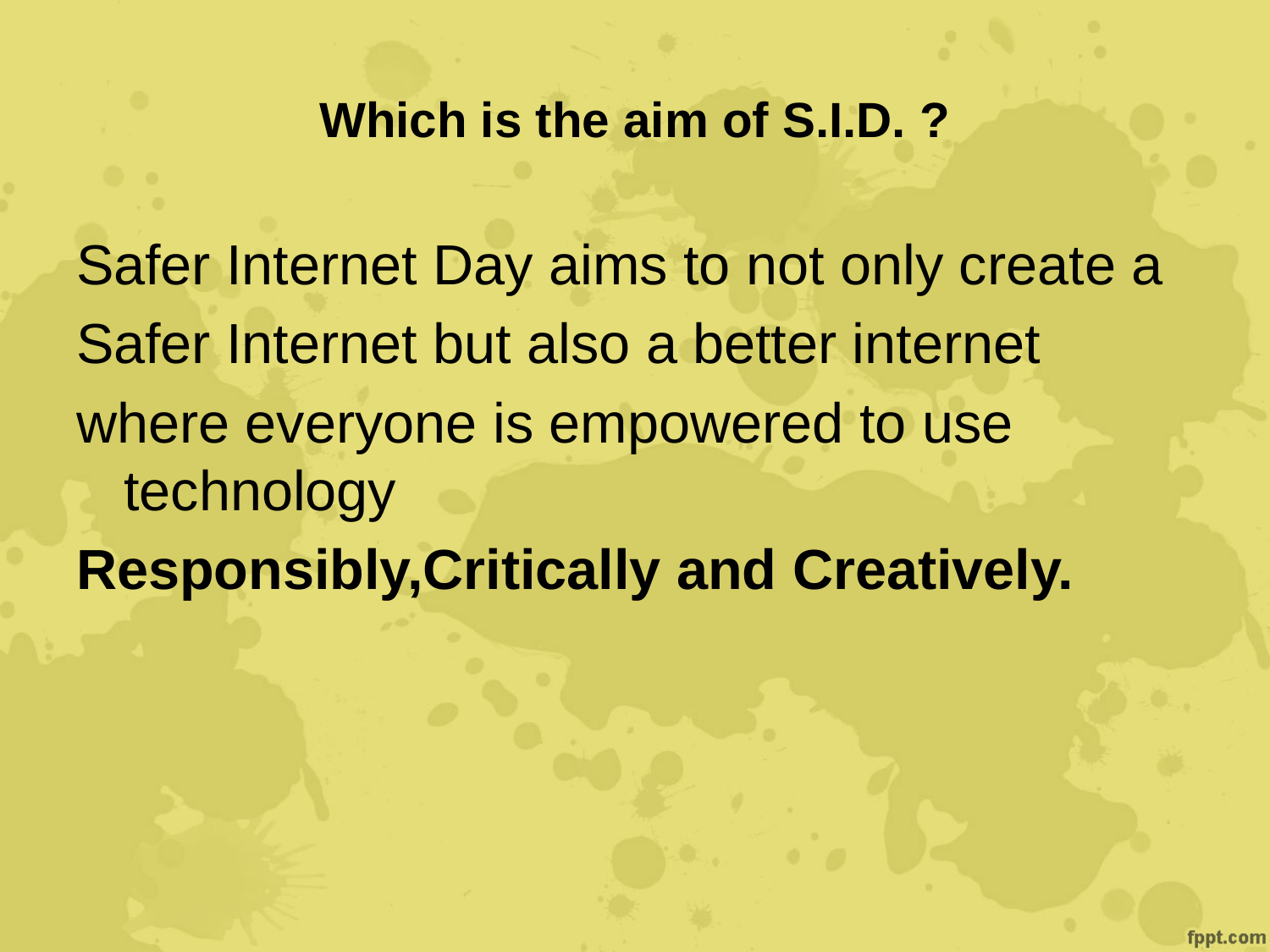

# Which is the aim of S.I.D. ?
Safer Internet Day aims to not only create a
Safer Internet but also a better internet
where everyone is empowered to use technology
Responsibly,Critically and Creatively.